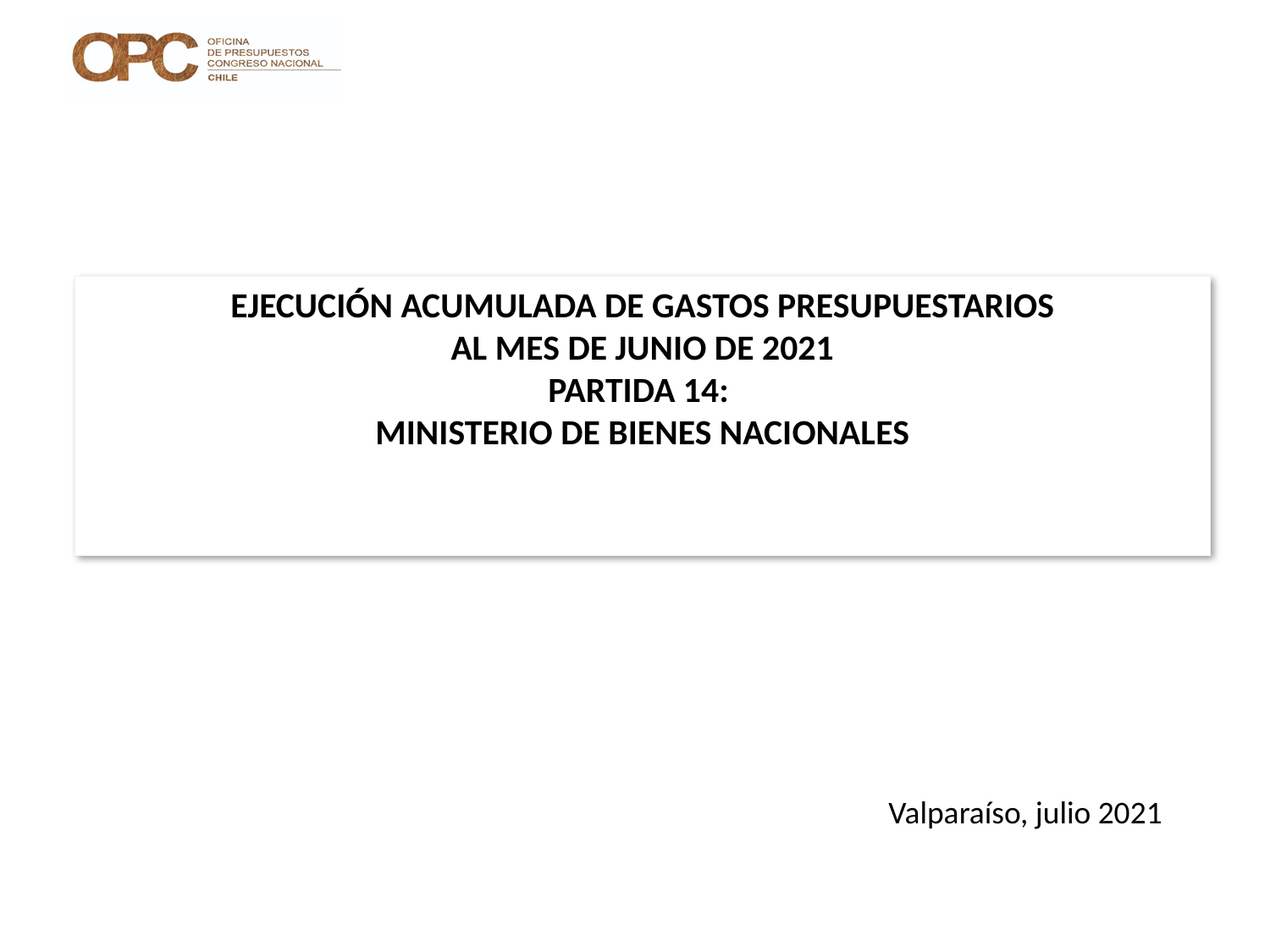

# EJECUCIÓN ACUMULADA DE GASTOS PRESUPUESTARIOS AL MES DE JUNIO DE 2021 PARTIDA 14: MINISTERIO DE BIENES NACIONALES
Valparaíso, julio 2021